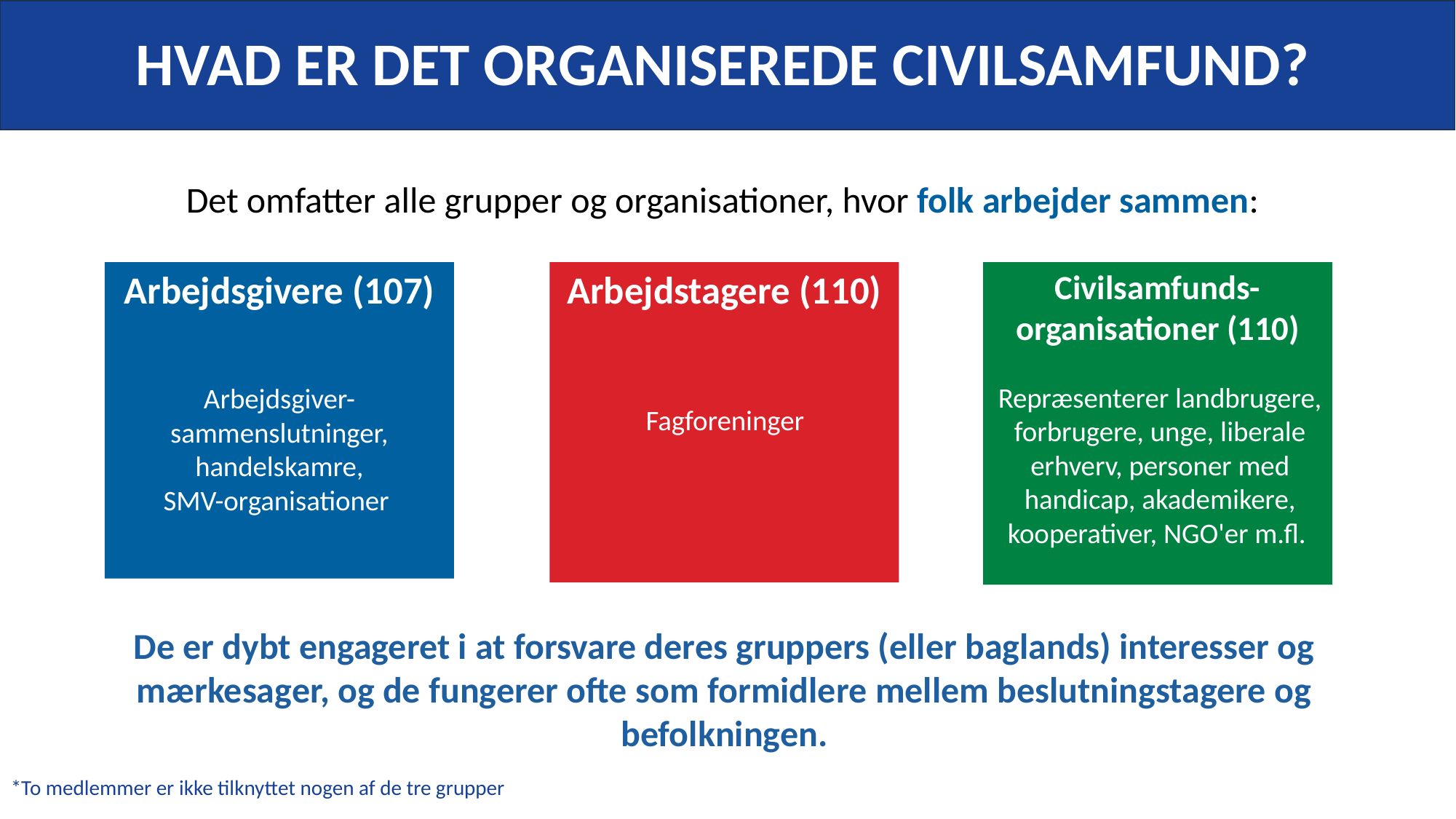

HVAD ER DET ORGANISEREDE CIVILSAMFUND?
Det omfatter alle grupper og organisationer, hvor folk arbejder sammen:
Civilsamfunds-organisationer (110)

Arbejdsgivere (107)
Arbejdstagere (110)

Repræsenterer landbrugere, forbrugere, unge, liberale erhverv, personer med handicap, akademikere, kooperativer, NGO'er m.fl.

Arbejdsgiver-sammenslutninger,
handelskamre,
SMV-organisationer

Fagforeninger
De er dybt engageret i at forsvare deres gruppers (eller baglands) interesser og mærkesager, og de fungerer ofte som formidlere mellem beslutningstagere og befolkningen.
*To medlemmer er ikke tilknyttet nogen af de tre grupper